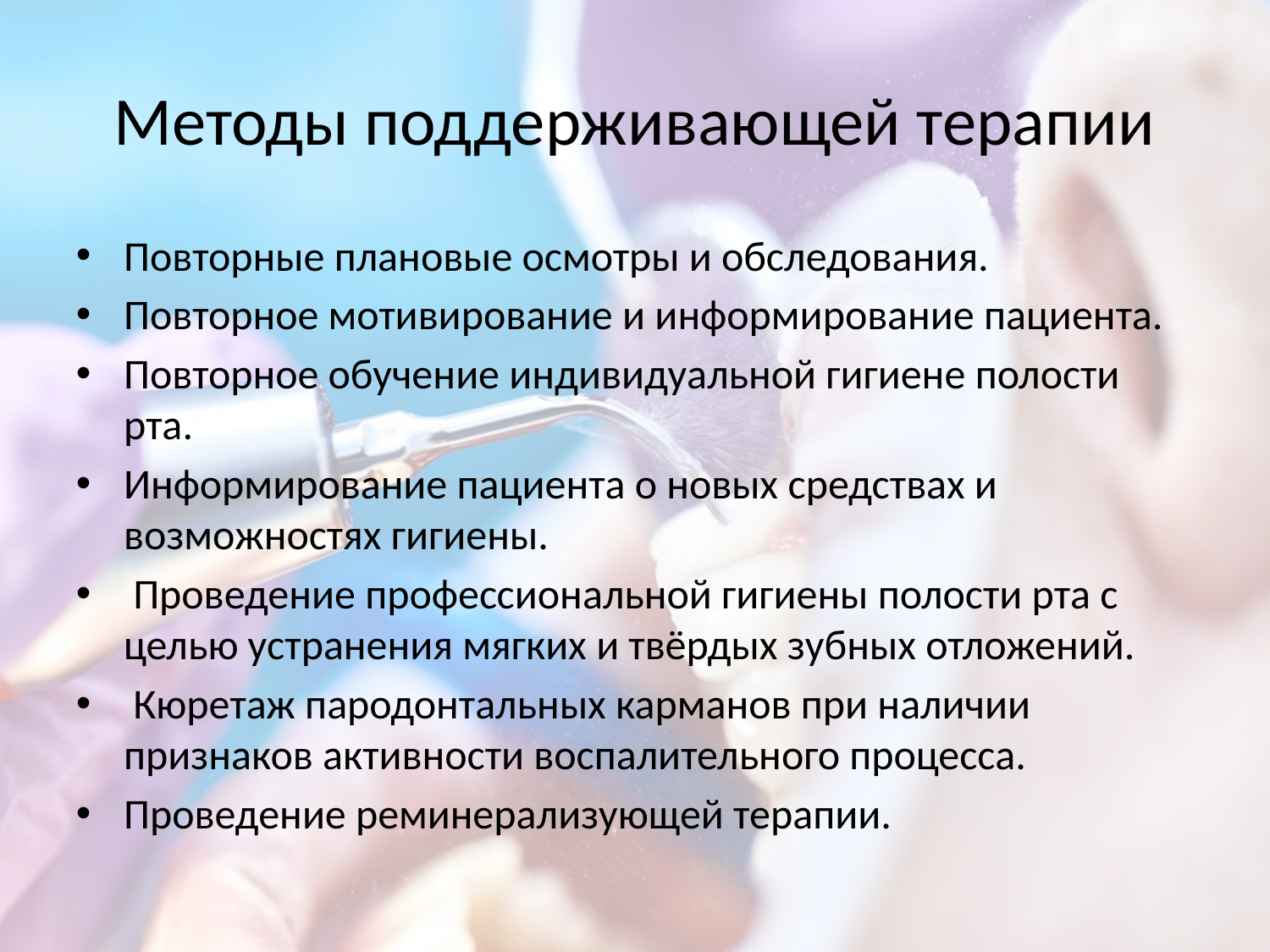

# Методы поддерживающей терапии
Повторные плановые осмотры и обследования.
Повторное мотивирование и информирование пациента.
Повторное обучение индивидуальной гигиене полости рта.
Информирование пациента о новых средствах и возможностях гигиены.
 Проведение профессиональной гигиены полости рта с целью устранения мягких и твёрдых зубных отложений.
 Кюретаж пародонтальных карманов при наличии признаков активности воспалительного процесса.
Проведение реминерализующей терапии.